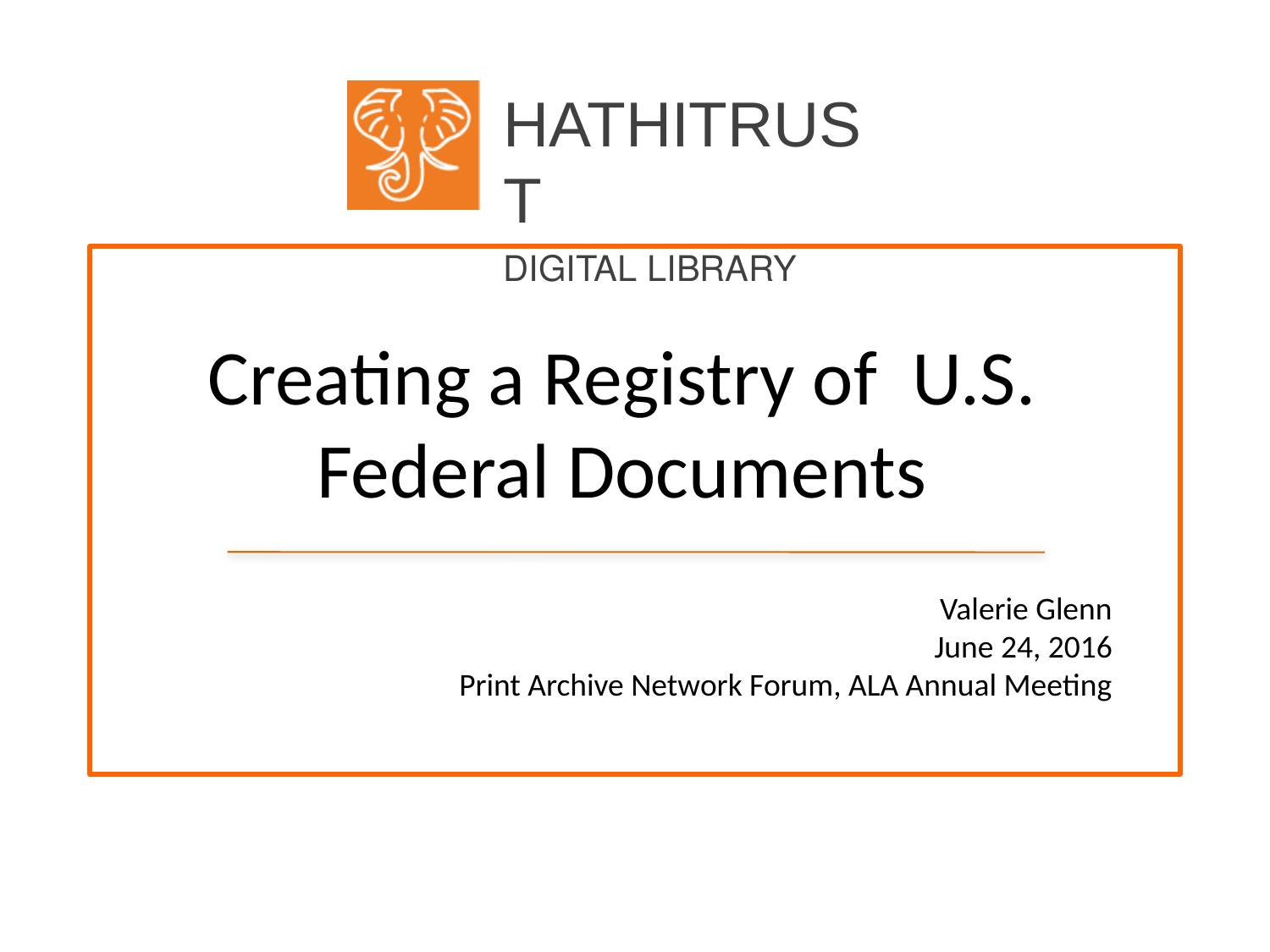

# Creating a Registry of  U.S. Federal Documents
Valerie Glenn
June 24, 2016
Print Archive Network Forum, ALA Annual Meeting